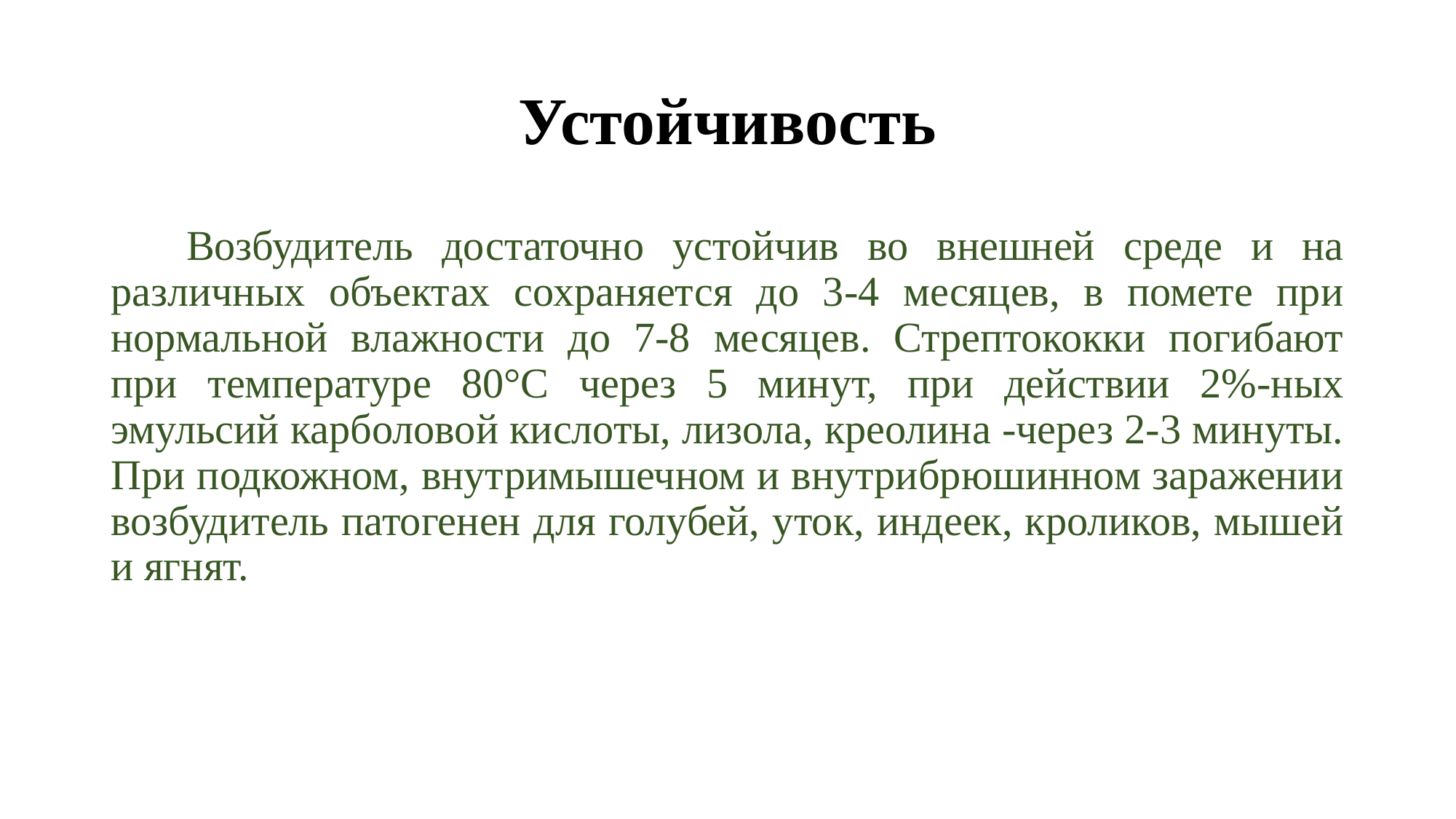

# Устойчивость
Возбудитель достаточно устойчив во внешней среде и на различных объектах сохраняется до 3-4 месяцев, в помете при нормальной влажности до 7-8 месяцев. Стрептококки погибают при температуре 80°С через 5 минут, при действии 2%-ных эмульсий карболовой кислоты, лизола, креолина -через 2-3 минуты. При подкожном, внутримышечном и внутрибрюшинном заражении возбудитель патогенен для голубей, уток, индеек, кроликов, мышей и ягнят.